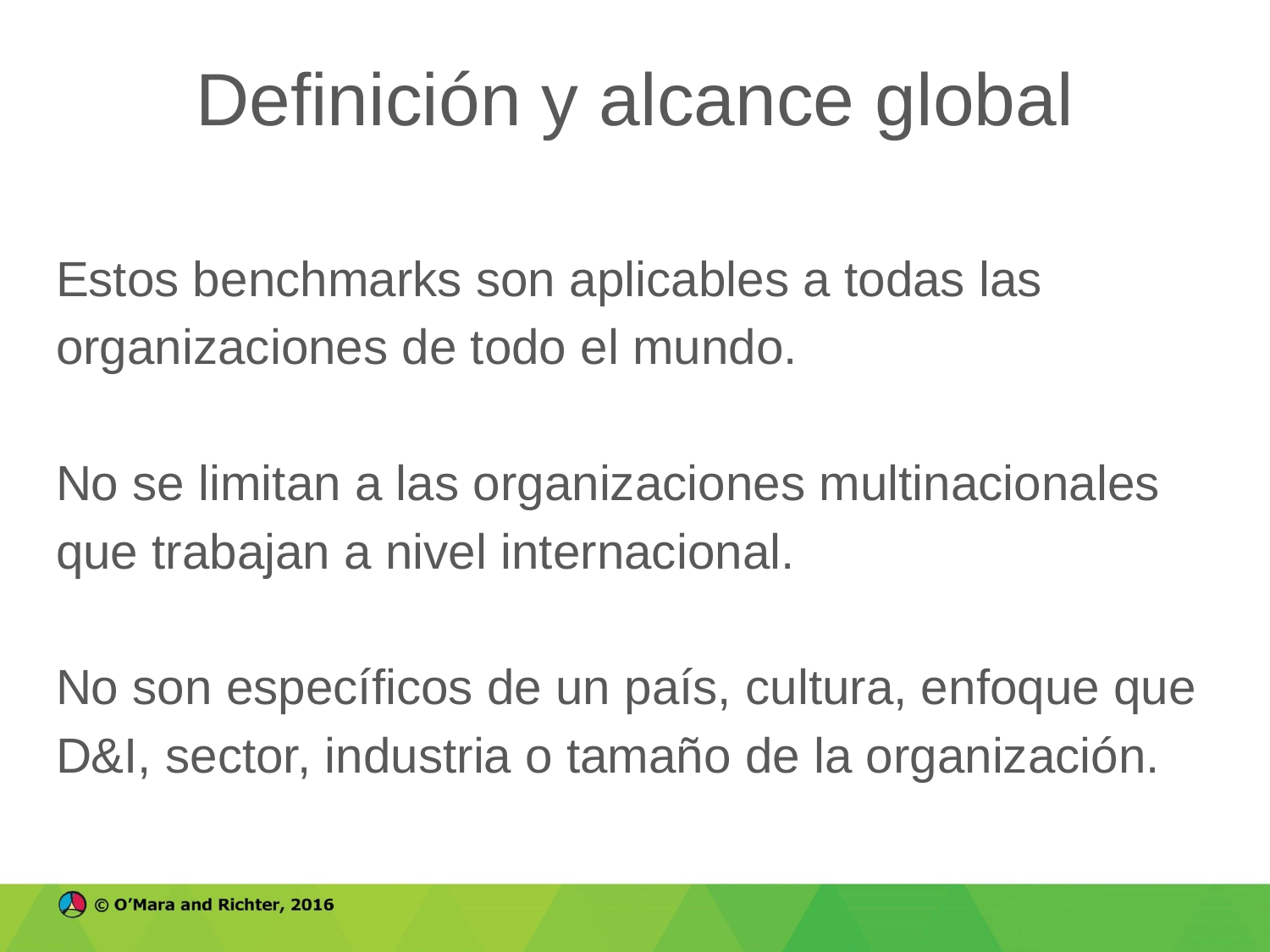

# Definición y alcance global
Estos benchmarks son aplicables a todas las organizaciones de todo el mundo.

No se limitan a las organizaciones multinacionales que trabajan a nivel internacional.

No son específicos de un país, cultura, enfoque que D&I, sector, industria o tamaño de la organización.